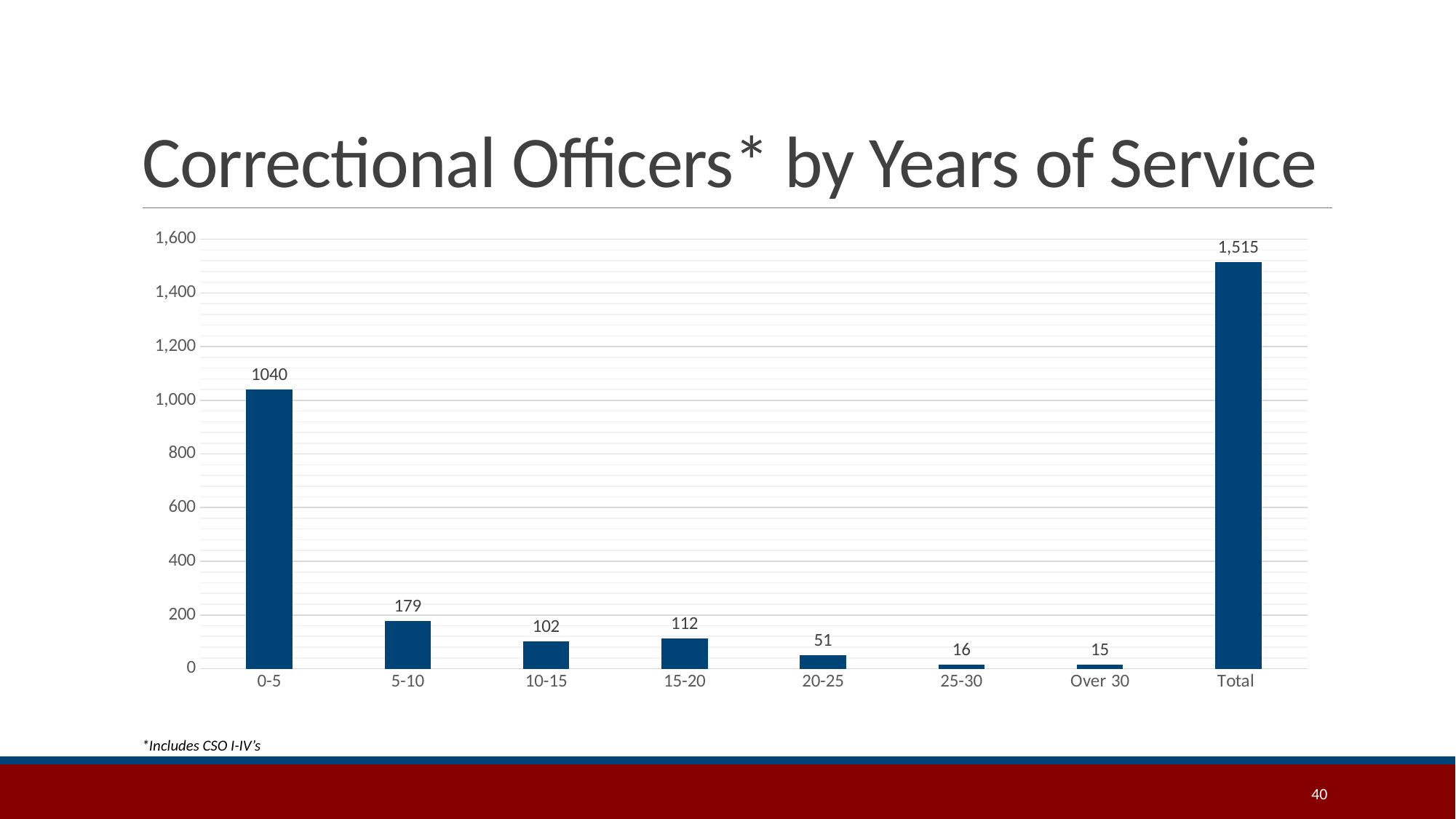

# Correctional Officers* by Years of Service

### Chart

| Category | Series 1 |
|---|---|
| 0-5 | 1040.0 |
| 5-10 | 179.0 |
| 10-15 | 102.0 |
| 15-20 | 112.0 |
| 20-25 | 51.0 |
| 25-30 | 16.0 |
| Over 30 | 15.0 |
| Total  | 1515.0 |
*Includes CSO I-IV’s
40